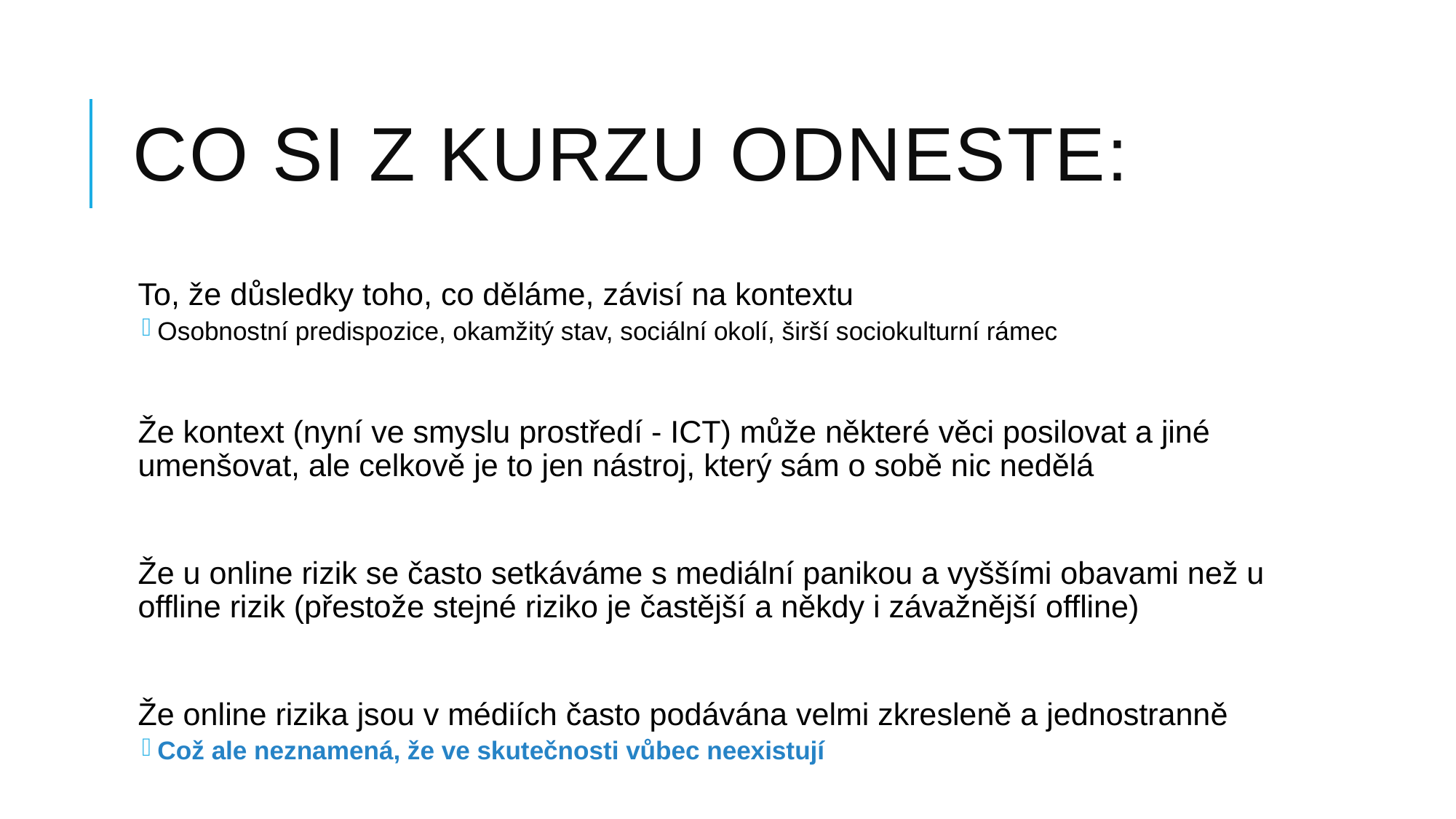

# Co si z kurzu odneste:
To, že důsledky toho, co děláme, závisí na kontextu
Osobnostní predispozice, okamžitý stav, sociální okolí, širší sociokulturní rámec

Že kontext (nyní ve smyslu prostředí - ICT) může některé věci posilovat a jiné umenšovat, ale celkově je to jen nástroj, který sám o sobě nic nedělá

Že u online rizik se často setkáváme s mediální panikou a vyššími obavami než u offline rizik (přestože stejné riziko je častější a někdy i závažnější offline)

Že online rizika jsou v médiích často podávána velmi zkresleně a jednostranně
Což ale neznamená, že ve skutečnosti vůbec neexistují